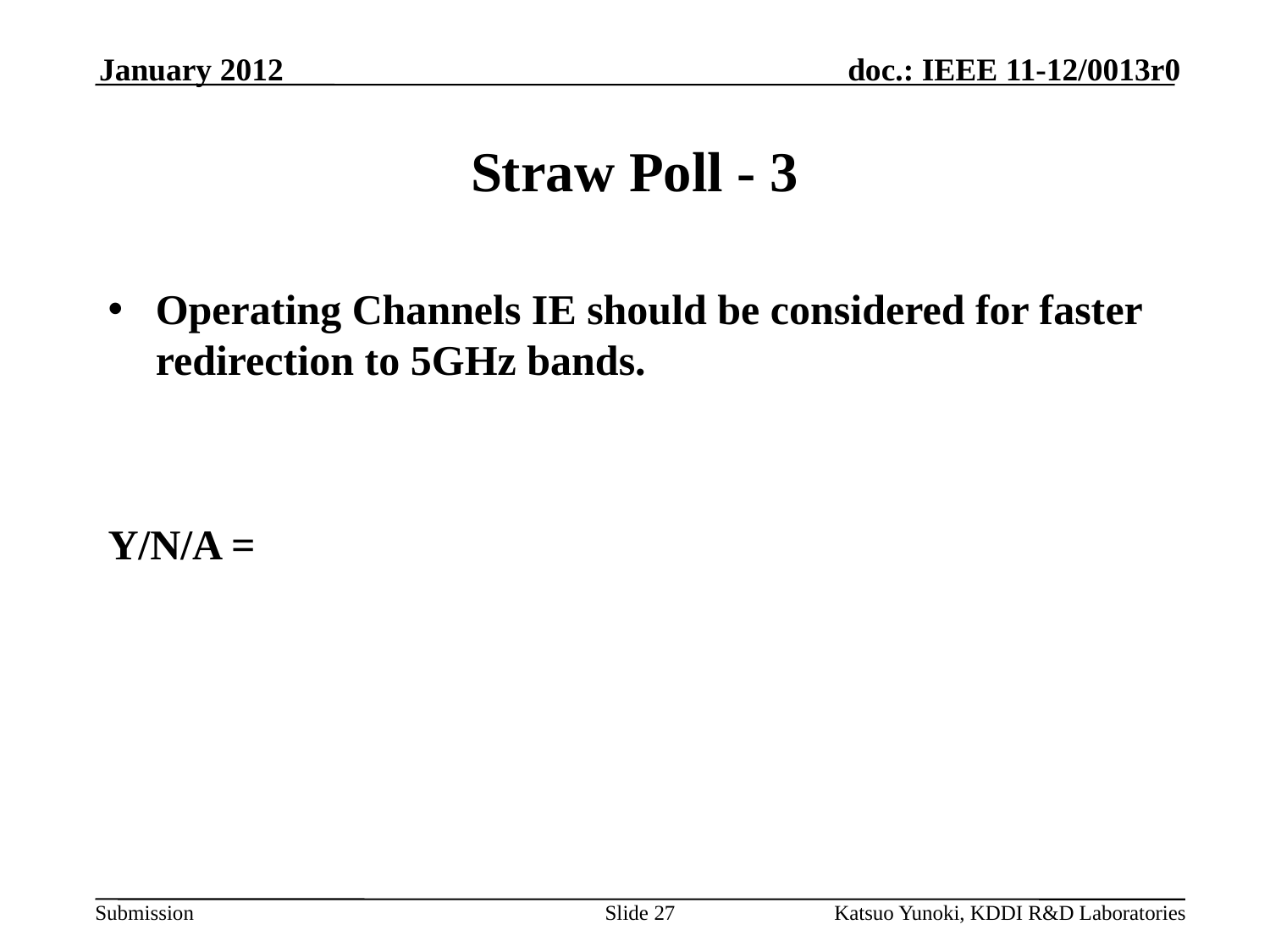

January 2012
# Straw Poll - 3
Operating Channels IE should be considered for faster redirection to 5GHz bands.

Y/N/A =
Slide 27
Katsuo Yunoki, KDDI R&D Laboratories